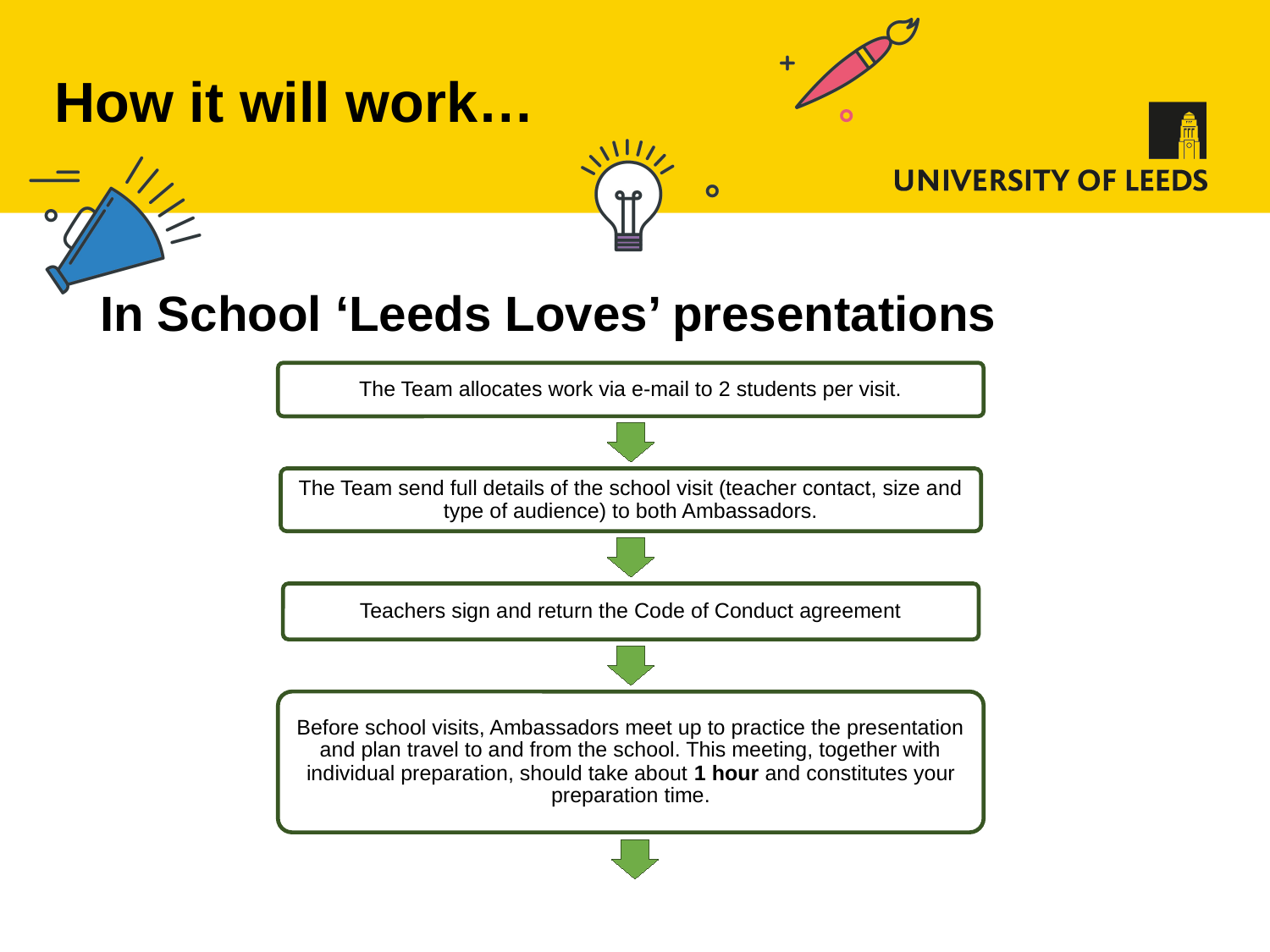

# How it will work…
In School ‘Leeds Loves’ presentations

The Team allocates work via e-mail to 2 students per visit.

The Team send full details of the school visit (teacher contact, size and type of audience) to both Ambassadors.

Teachers sign and return the Code of Conduct agreement

Before school visits, Ambassadors meet up to practice the presentation and plan travel to and from the school. This meeting, together with individual preparation, should take about 1 hour and constitutes your preparation time.